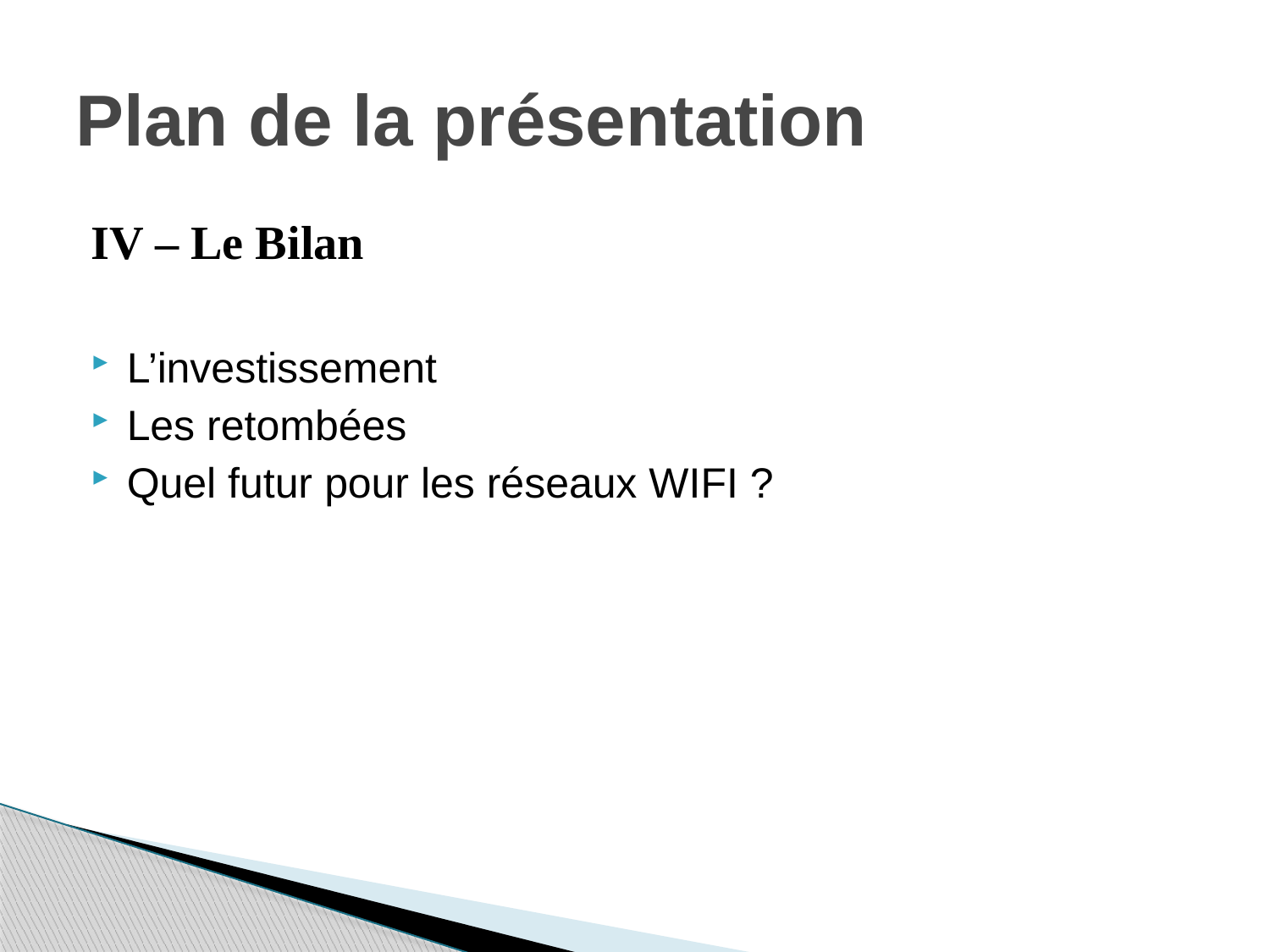

# Plan de la présentation
IV – Le Bilan

L’investissement
Les retombées
Quel futur pour les réseaux WIFI ?